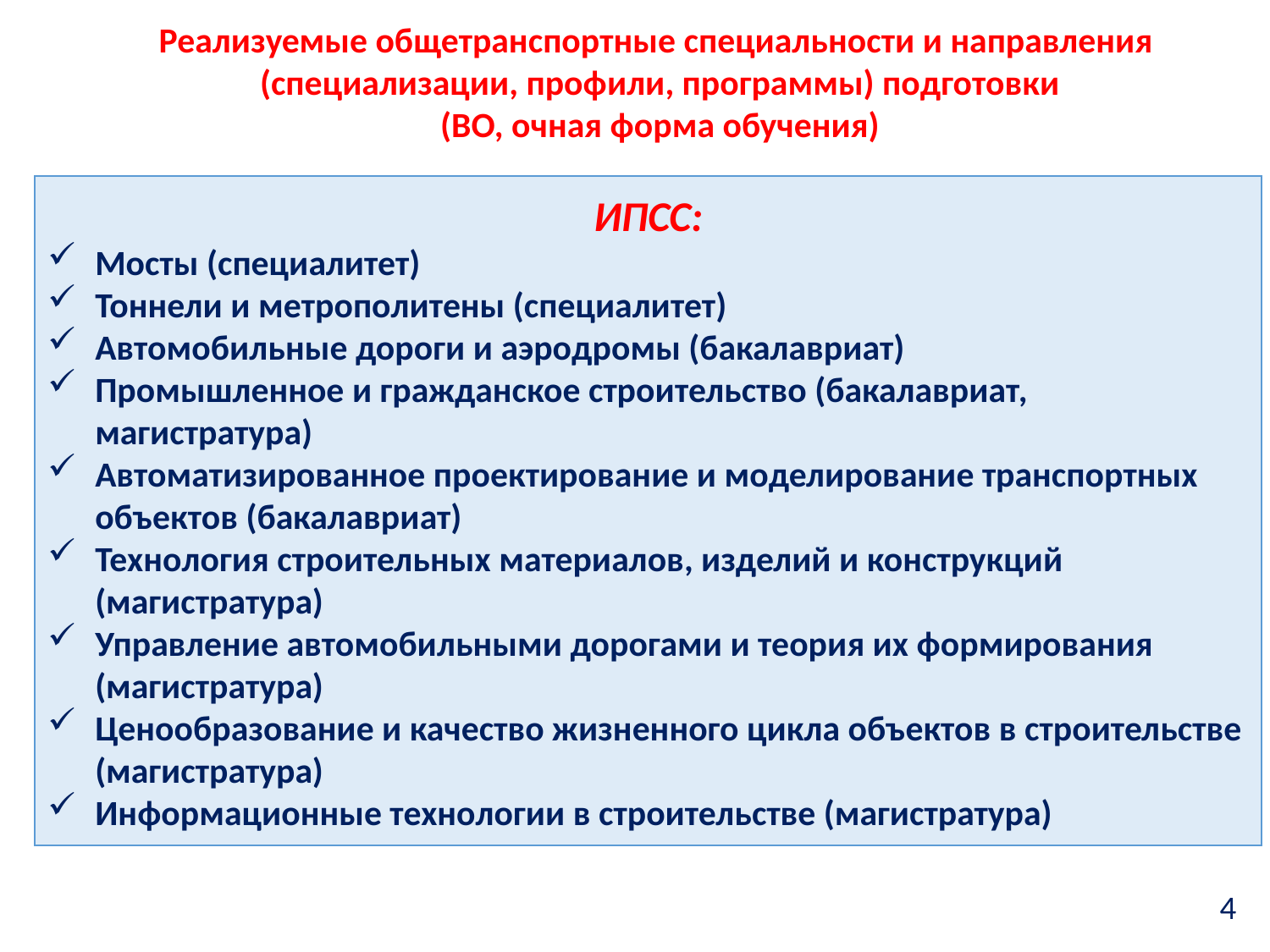

Реализуемые общетранспортные специальности и направления
 (специализации, профили, программы) подготовки
(ВО, очная форма обучения)

ИПСС:
Мосты (специалитет)
Тоннели и метрополитены (специалитет)
Автомобильные дороги и аэродромы (бакалавриат)
Промышленное и гражданское строительство (бакалавриат, магистратура)
Автоматизированное проектирование и моделирование транспортных объектов (бакалавриат)
Технология строительных материалов, изделий и конструкций (магистратура)
Управление автомобильными дорогами и теория их формирования (магистратура)
Ценообразование и качество жизненного цикла объектов в строительстве (магистратура)
Информационные технологии в строительстве (магистратура)

4